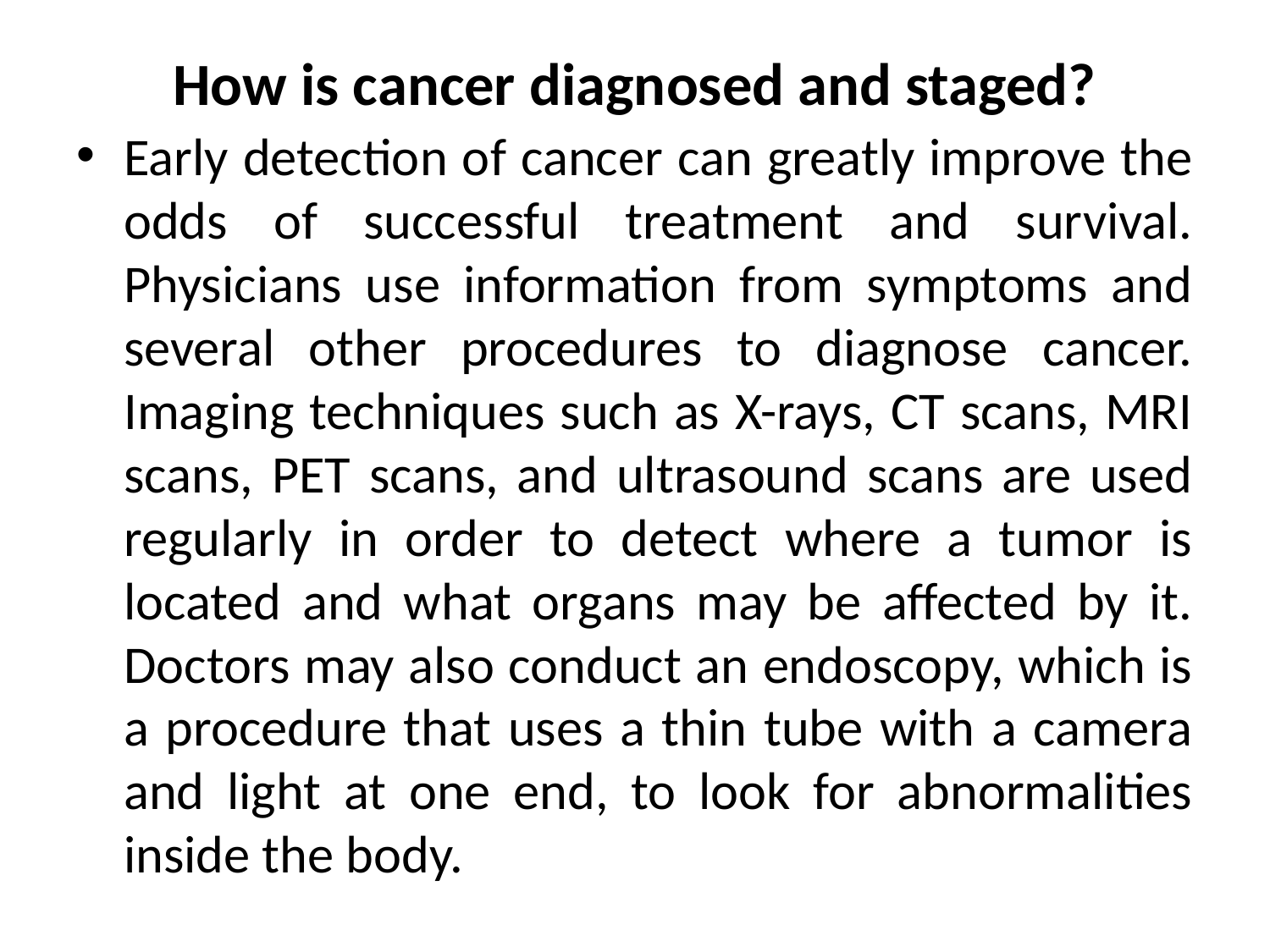

# How is cancer diagnosed and staged?
Early detection of cancer can greatly improve the odds of successful treatment and survival. Physicians use information from symptoms and several other procedures to diagnose cancer. Imaging techniques such as X-rays, CT scans, MRI scans, PET scans, and ultrasound scans are used regularly in order to detect where a tumor is located and what organs may be affected by it. Doctors may also conduct an endoscopy, which is a procedure that uses a thin tube with a camera and light at one end, to look for abnormalities inside the body.